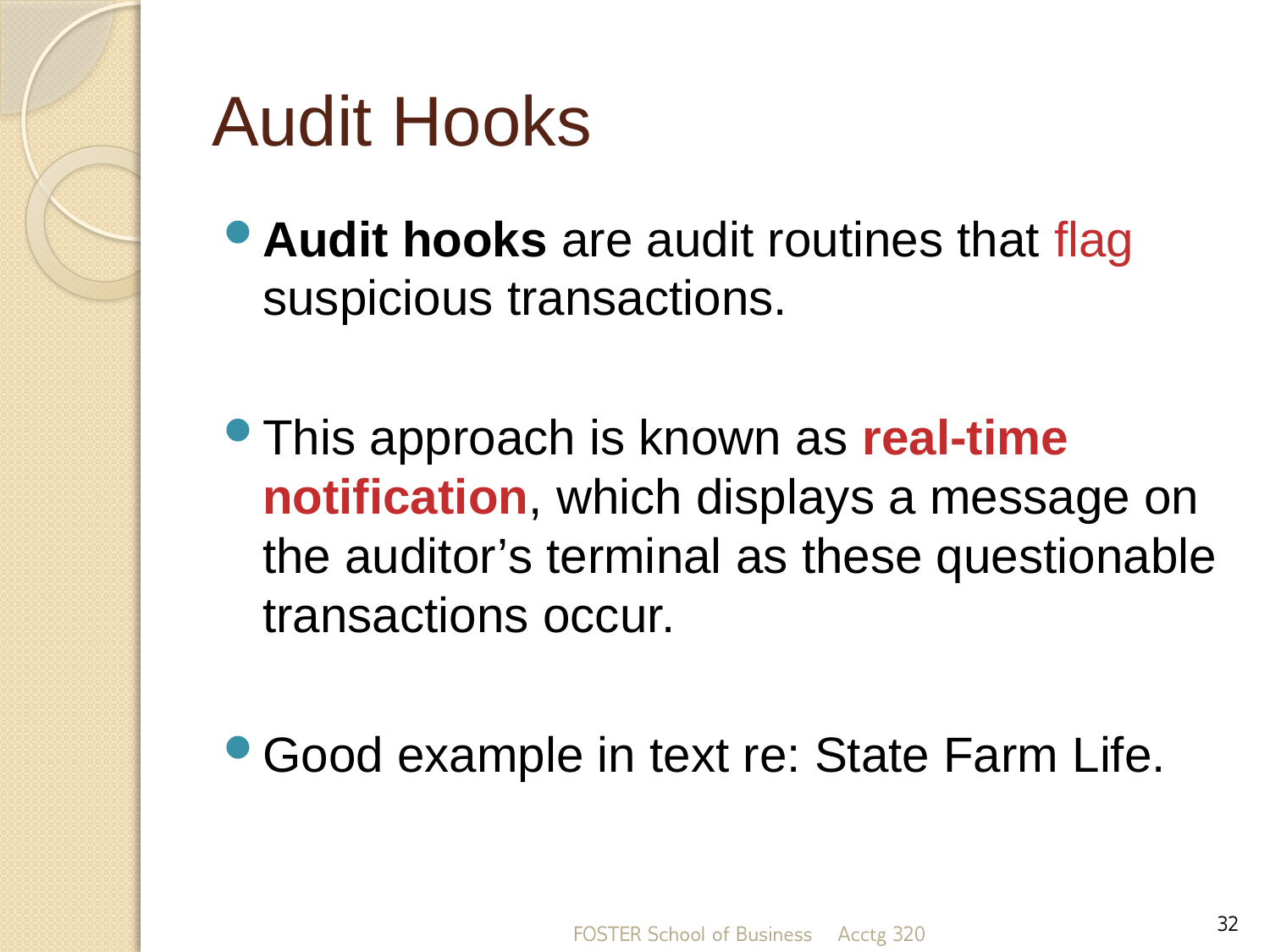

# Audit Hooks
Audit hooks are audit routines that flag suspicious transactions.

This approach is known as real-time notification, which displays a message on the auditor’s terminal as these questionable transactions occur.

Good example in text re: State Farm Life.
32
FOSTER School of Business    Acctg 320